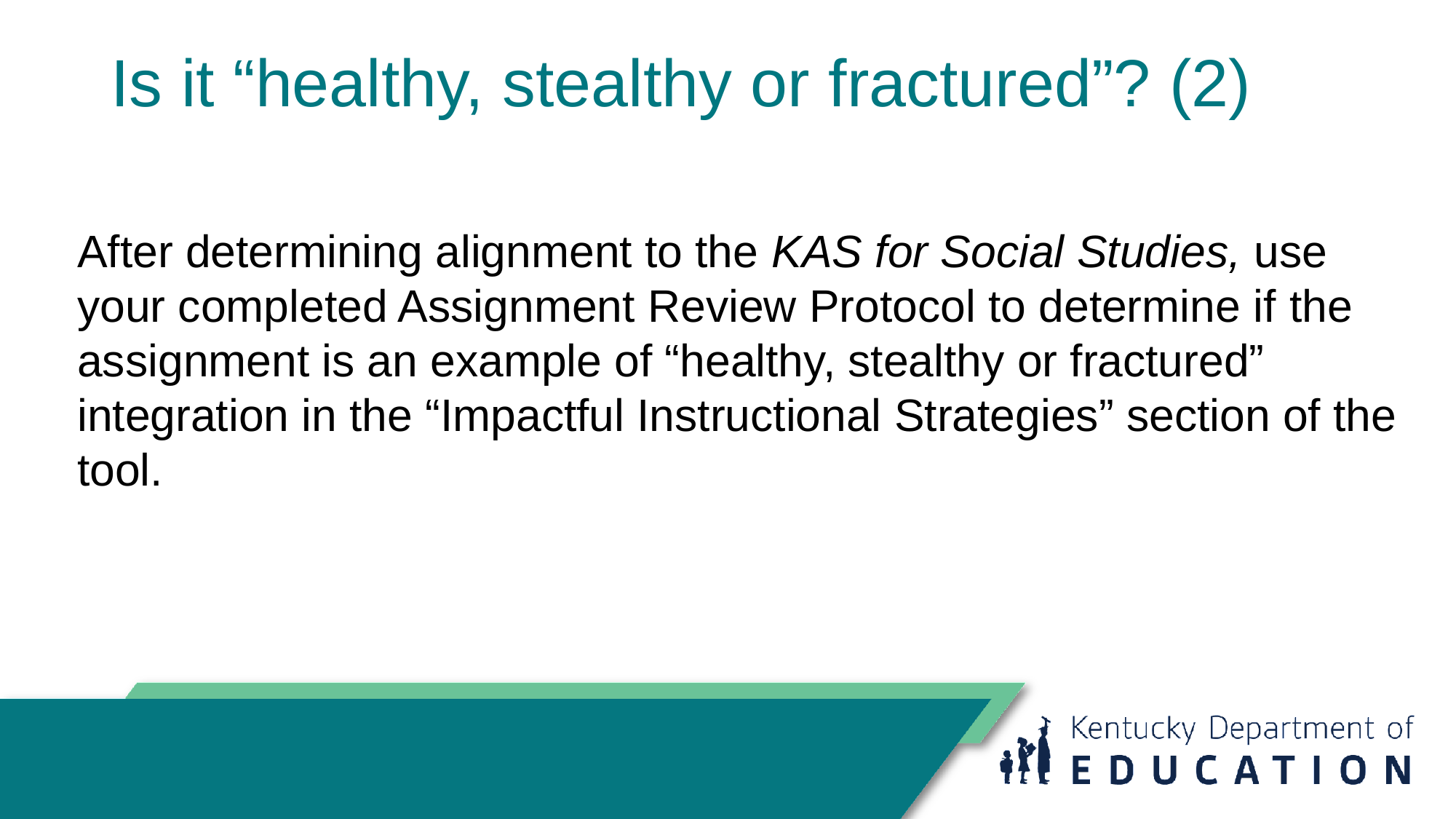

# Is it “healthy, stealthy or fractured”? (2)
After determining alignment to the KAS for Social Studies, use your completed Assignment Review Protocol to determine if the assignment is an example of “healthy, stealthy or fractured” integration in the “Impactful Instructional Strategies” section of the tool.